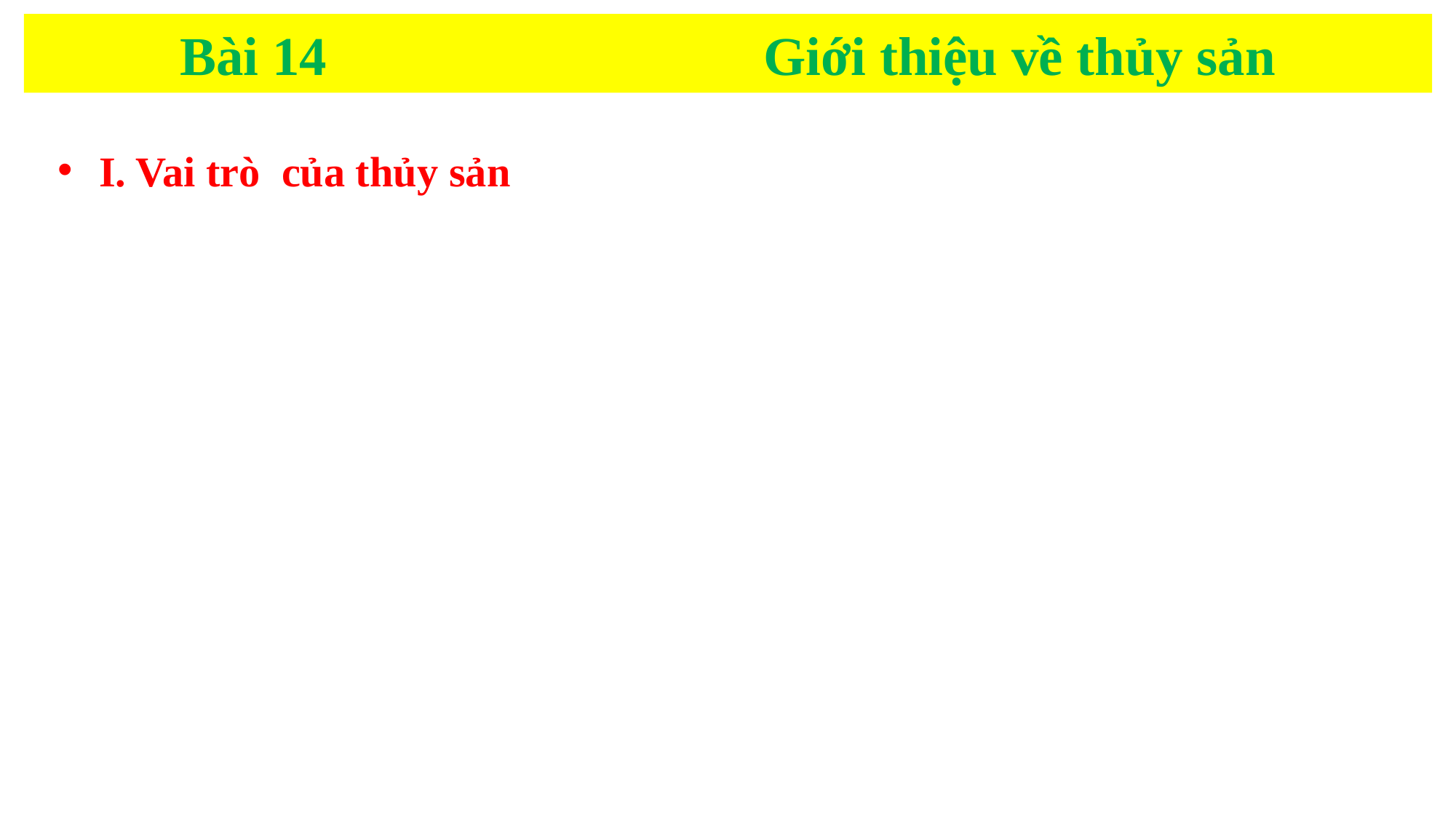

# Bài 14                                Giới thiệu về thủy sản
I. Vai trò  của thủy sản